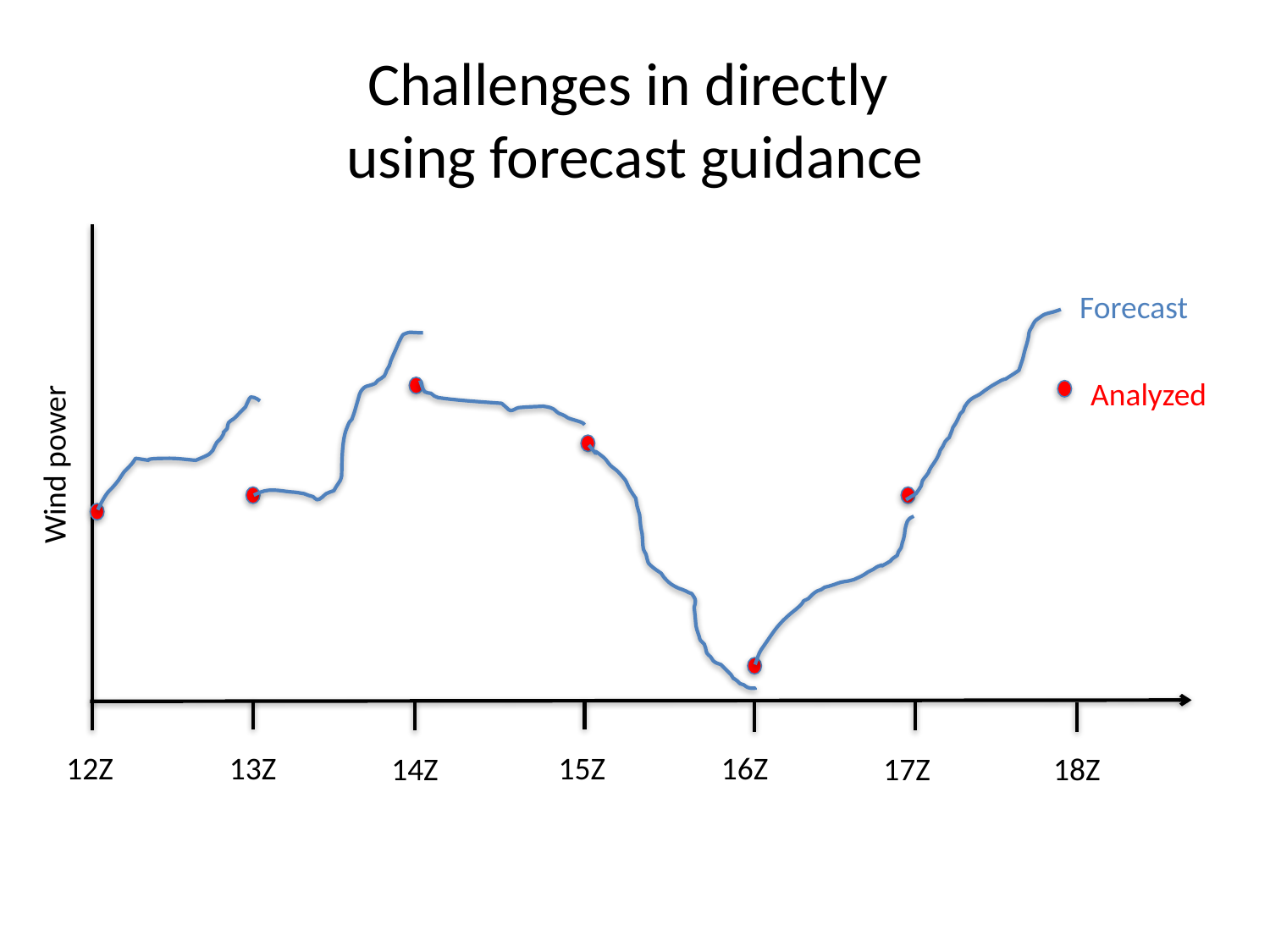

# Challenges in directly using forecast guidance
Forecast

Analyzed

Wind power

12Z
13Z
15Z
16Z
14Z
17Z
18Z